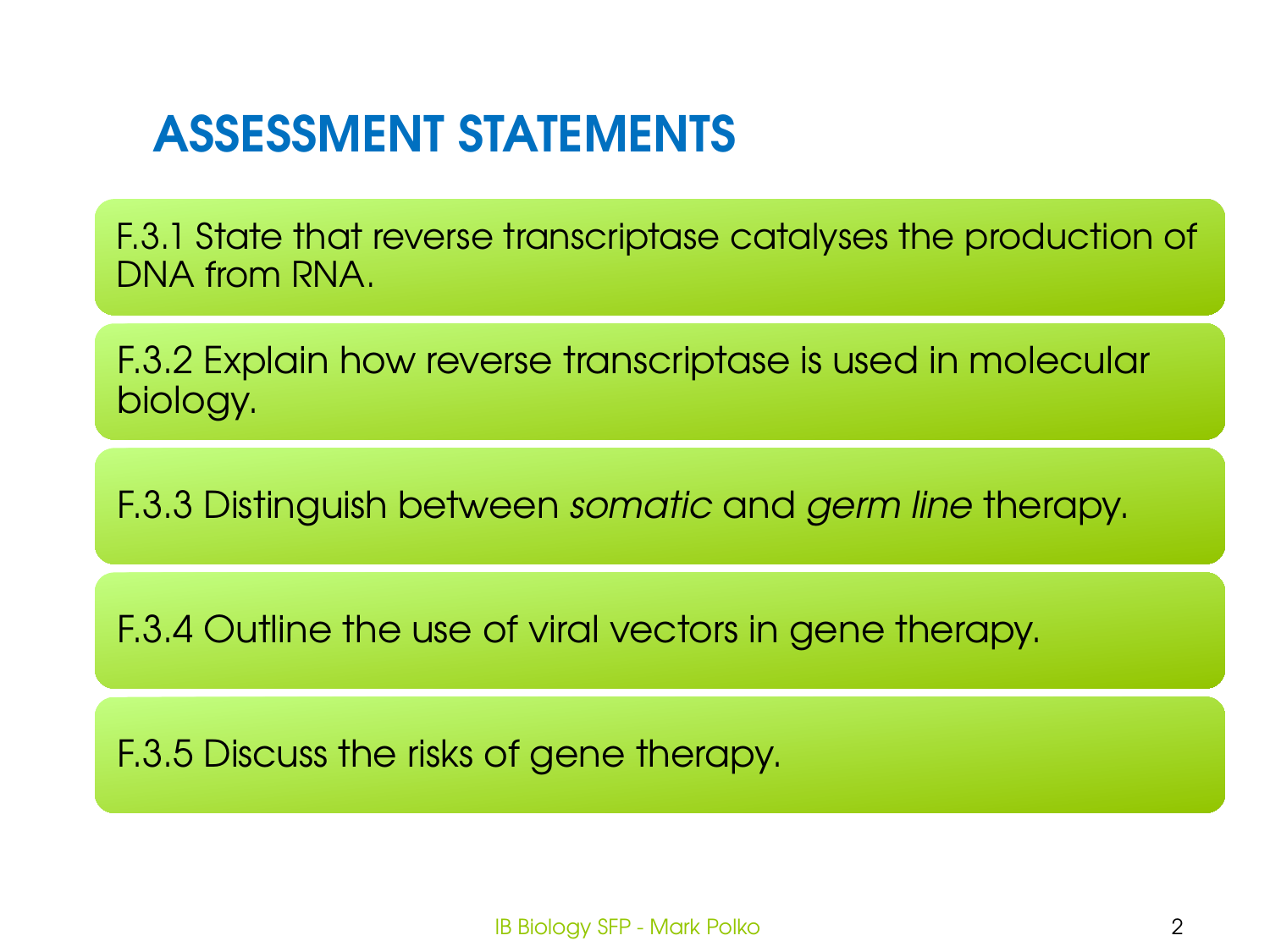

ASSESSMENT STATEMENTS
F.3.1 State that reverse transcriptase catalyses the production of DNA from RNA.
F.3.2 Explain how reverse transcriptase is used in molecular biology.
F.3.3 Distinguish between somatic and germ line therapy.
F.3.4 Outline the use of viral vectors in gene therapy.
F.3.5 Discuss the risks of gene therapy.
2
IB Biology SFP - Mark Polko